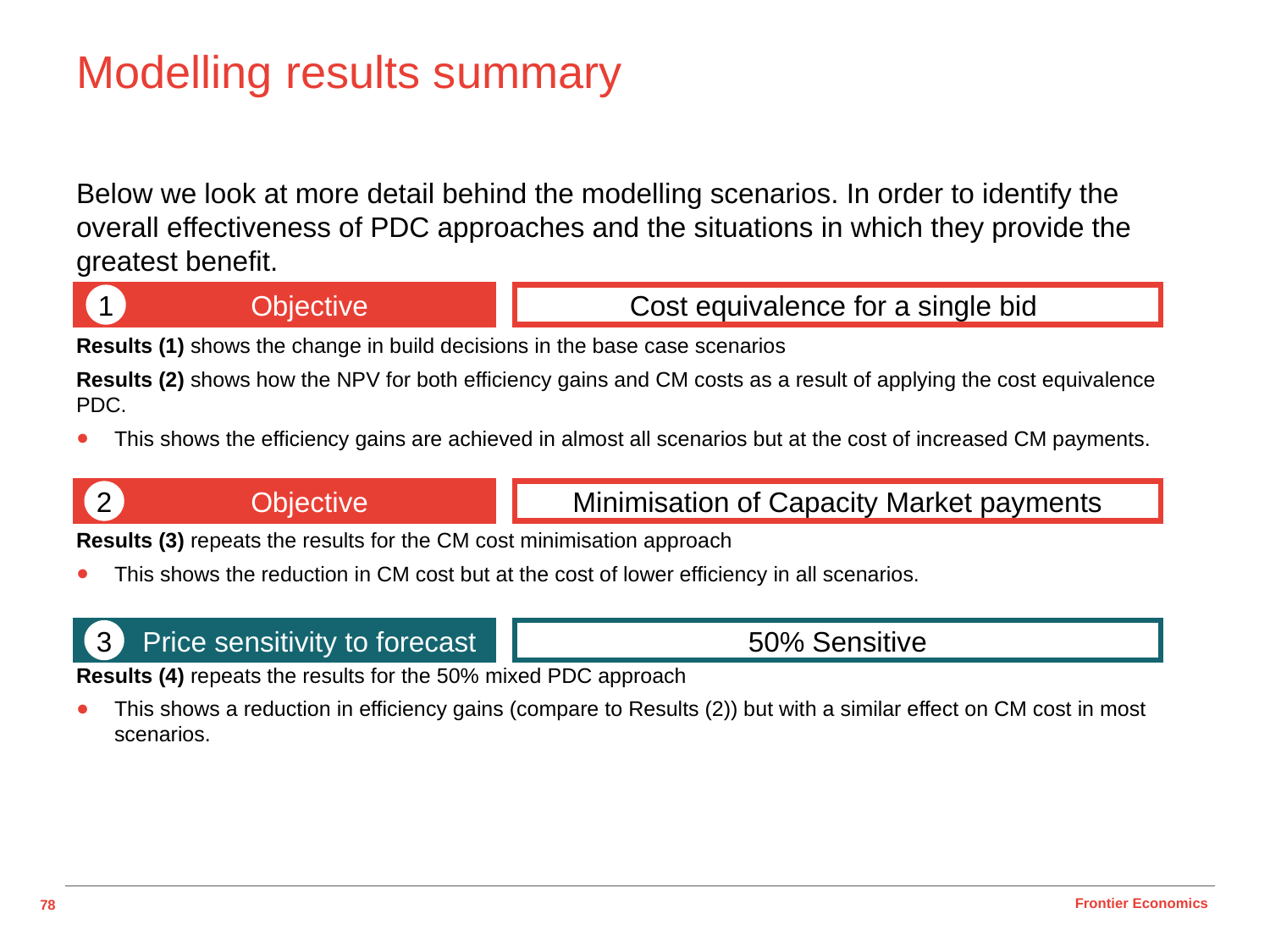

# Modelling results summary
Below we look at more detail behind the modelling scenarios. In order to identify the overall effectiveness of PDC approaches and the situations in which they provide the greatest benefit.

Results (1) shows the change in build decisions in the base case scenarios
Results (2) shows how the NPV for both efficiency gains and CM costs as a result of applying the cost equivalence PDC.
This shows the efficiency gains are achieved in almost all scenarios but at the cost of increased CM payments.

Results (3) repeats the results for the CM cost minimisation approach
This shows the reduction in CM cost but at the cost of lower efficiency in all scenarios.

Results (4) repeats the results for the 50% mixed PDC approach
This shows a reduction in efficiency gains (compare to Results (2)) but with a similar effect on CM cost in most scenarios.

Objective
1
Cost equivalence for a single bid
Objective
2
Minimisation of Capacity Market payments
Price sensitivity to forecast
3
50% Sensitive